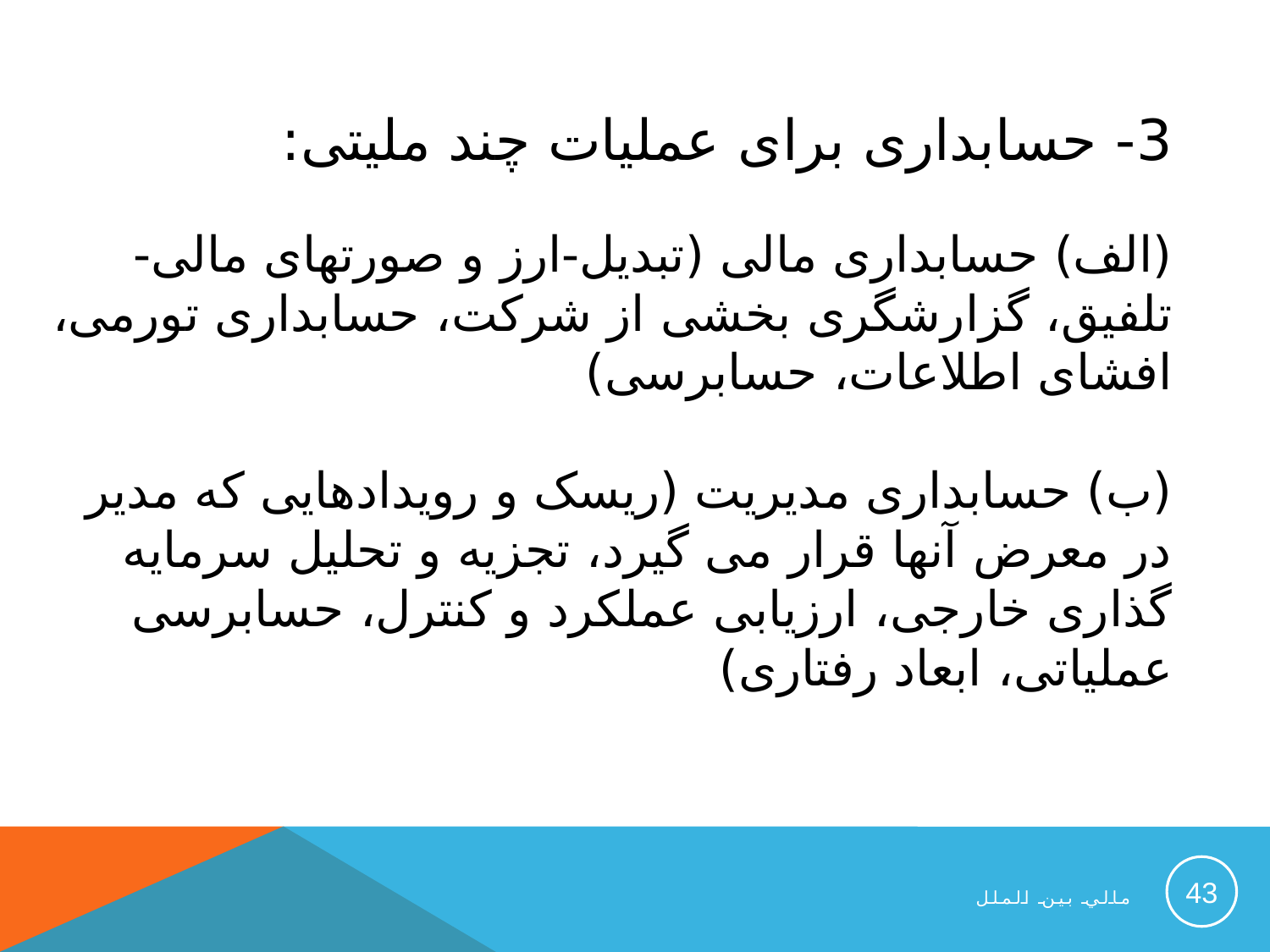

3- حسابداری برای عملیات چند ملیتی:

(الف) حسابداری مالی (تبدیل-ارز و صورتهای مالی-تلفیق، گزارشگری بخشی از شرکت، حسابداری تورمی، افشای اطلاعات، حسابرسی)

(ب) حسابداری مدیریت (ریسک و رویدادهایی که مدیر در معرض آنها قرار می گیرد، تجزیه و تحلیل سرمایه گذاری خارجی، ارزیابی عملکرد و کنترل، حسابرسی عملیاتی، ابعاد رفتاری)
43
مالي بين الملل